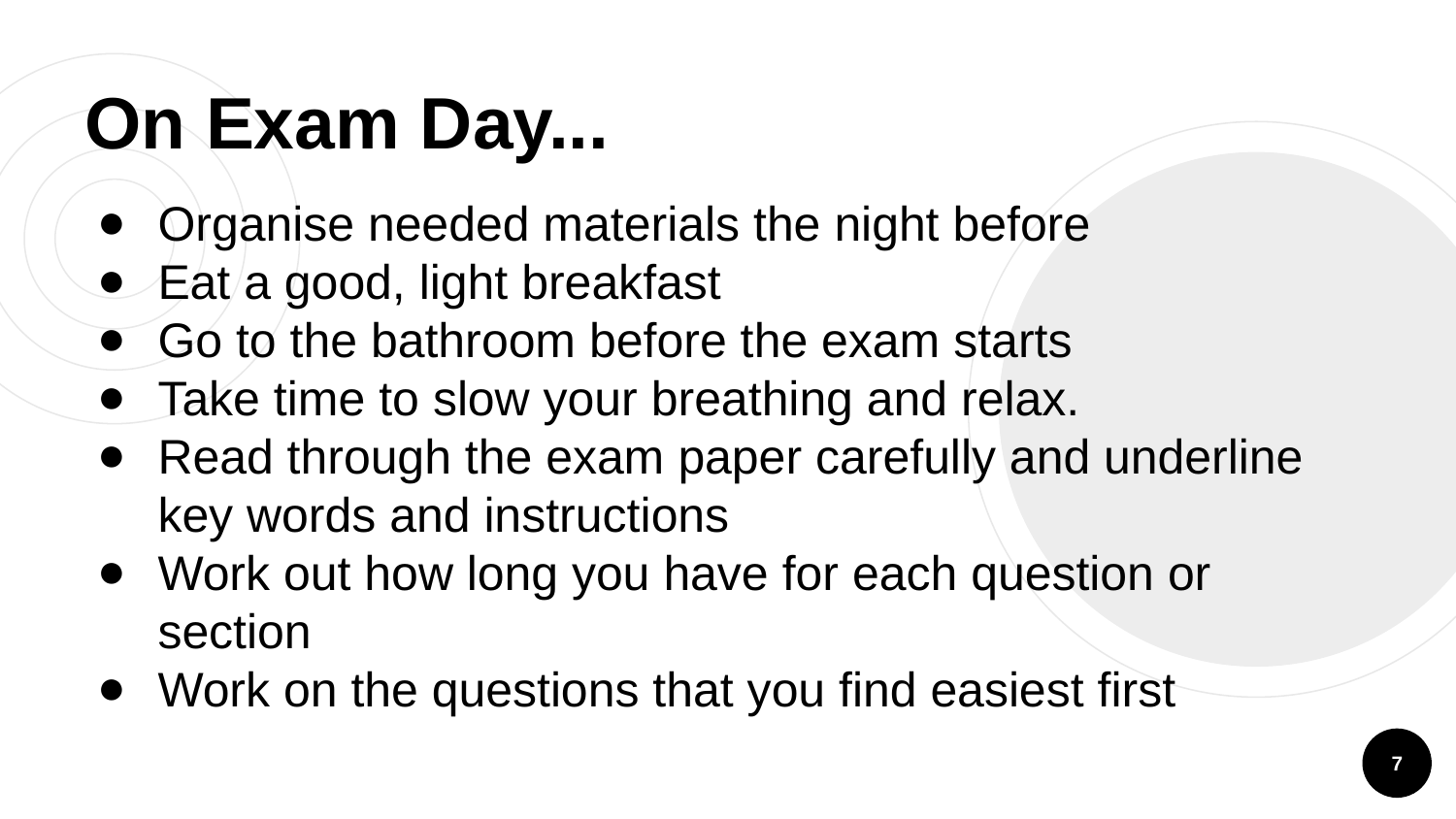

# On Exam Day...
Organise needed materials the night before
Eat a good, light breakfast
Go to the bathroom before the exam starts
Take time to slow your breathing and relax.
Read through the exam paper carefully and underline key words and instructions
Work out how long you have for each question or section
Work on the questions that you find easiest first
7